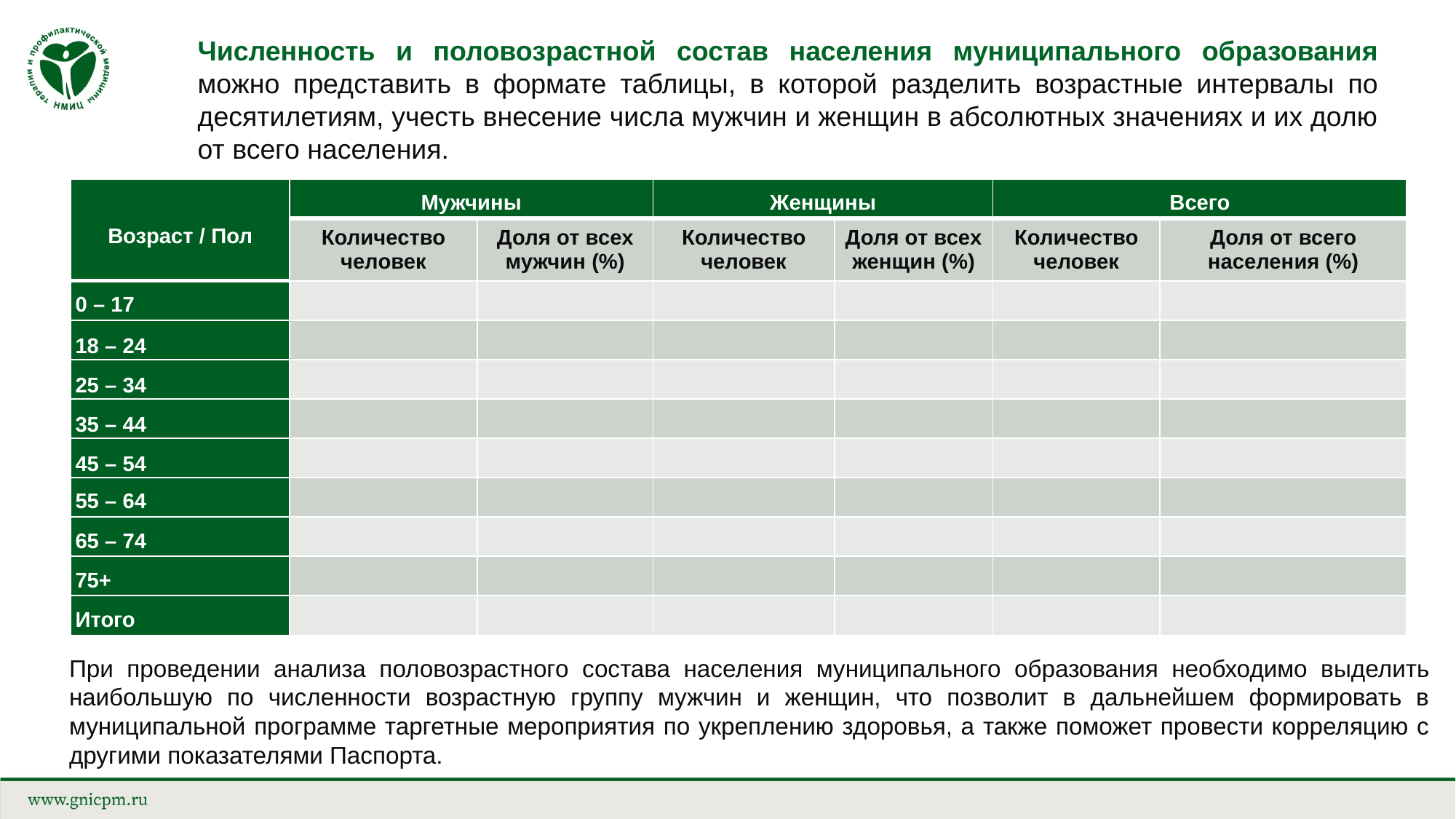

Численность и половозрастной состав населения муниципального образования можно представить в формате таблицы, в которой разделить возрастные интервалы по десятилетиям, учесть внесение числа мужчин и женщин в абсолютных значениях и их долю от всего населения.
| Возраст / Пол | Мужчины |  | Женщины |  | Всего |  |
| --- | --- | --- | --- | --- | --- | --- |
|  | Количество человек | Доля от всех мужчин (%) | Количество человек | Доля от всех женщин (%) | Количество человек | Доля от всего населения (%) |
| 0 – 17 |  |  |  |  |  |  |
| 18 – 24 |  |  |  |  |  |  |
| 25 – 34 |  |  |  |  |  |  |
| 35 – 44 |  |  |  |  |  |  |
| 45 – 54 |  |  |  |  |  |  |
| 55 – 64 |  |  |  |  |  |  |
| 65 – 74 |  |  |  |  |  |  |
| 75+ |  |  |  |  |  |  |
| Итого |  |  |  |  |  |  |
При проведении анализа половозрастного состава населения муниципального образования необходимо выделить наибольшую по численности возрастную группу мужчин и женщин, что позволит в дальнейшем формировать в муниципальной программе таргетные мероприятия по укреплению здоровья, а также поможет провести корреляцию с другими показателями Паспорта.